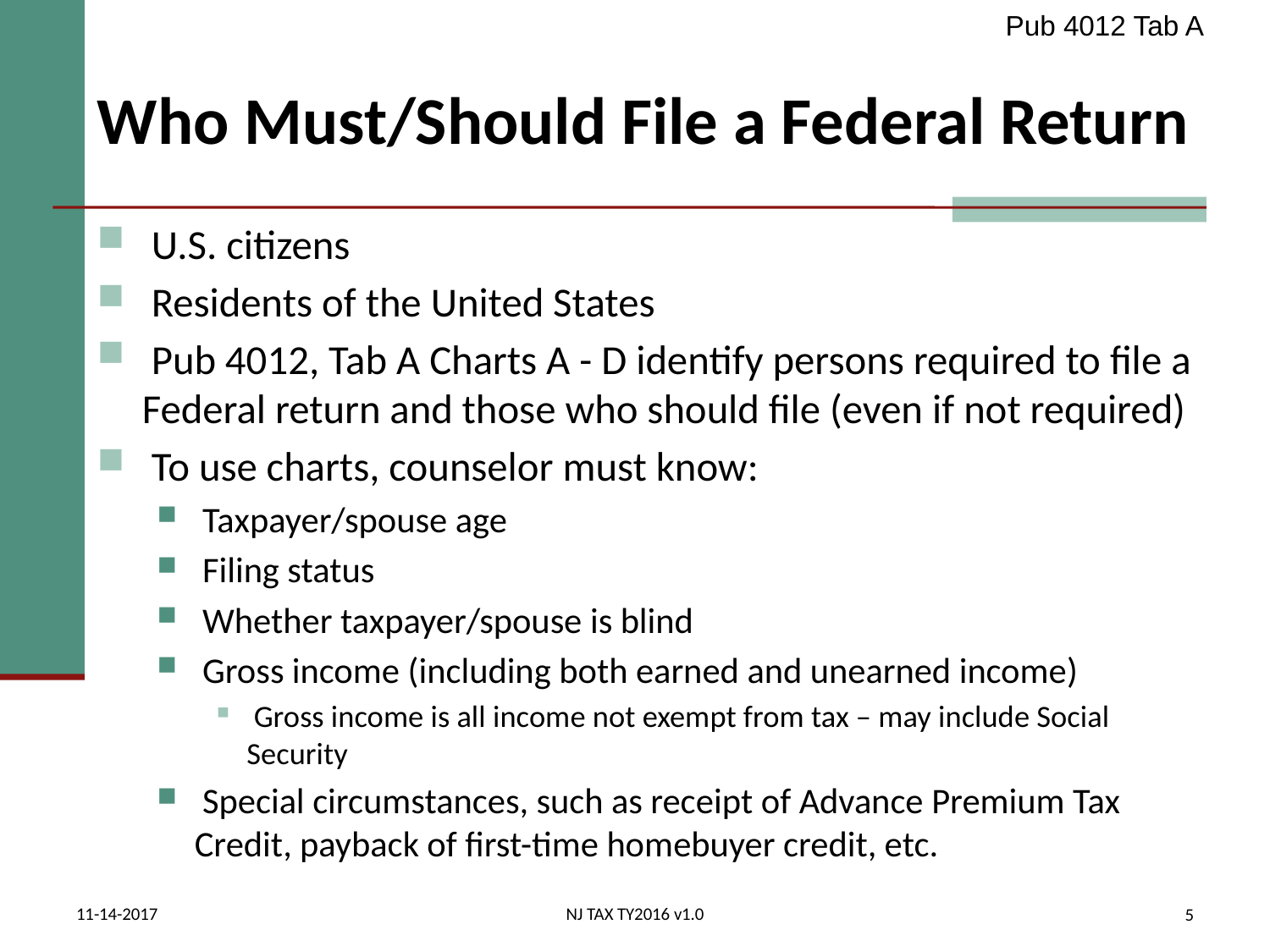

Pub 4012 Tab A
# Who Must/Should File a Federal Return
 U.S. citizens
 Residents of the United States
 Pub 4012, Tab A Charts A - D identify persons required to file a Federal return and those who should file (even if not required)
 To use charts, counselor must know:
 Taxpayer/spouse age
 Filing status
 Whether taxpayer/spouse is blind
 Gross income (including both earned and unearned income)
 Gross income is all income not exempt from tax – may include Social Security
 Special circumstances, such as receipt of Advance Premium Tax Credit, payback of first-time homebuyer credit, etc.
11-14-2017
NJ TAX TY2016 v1.0
5